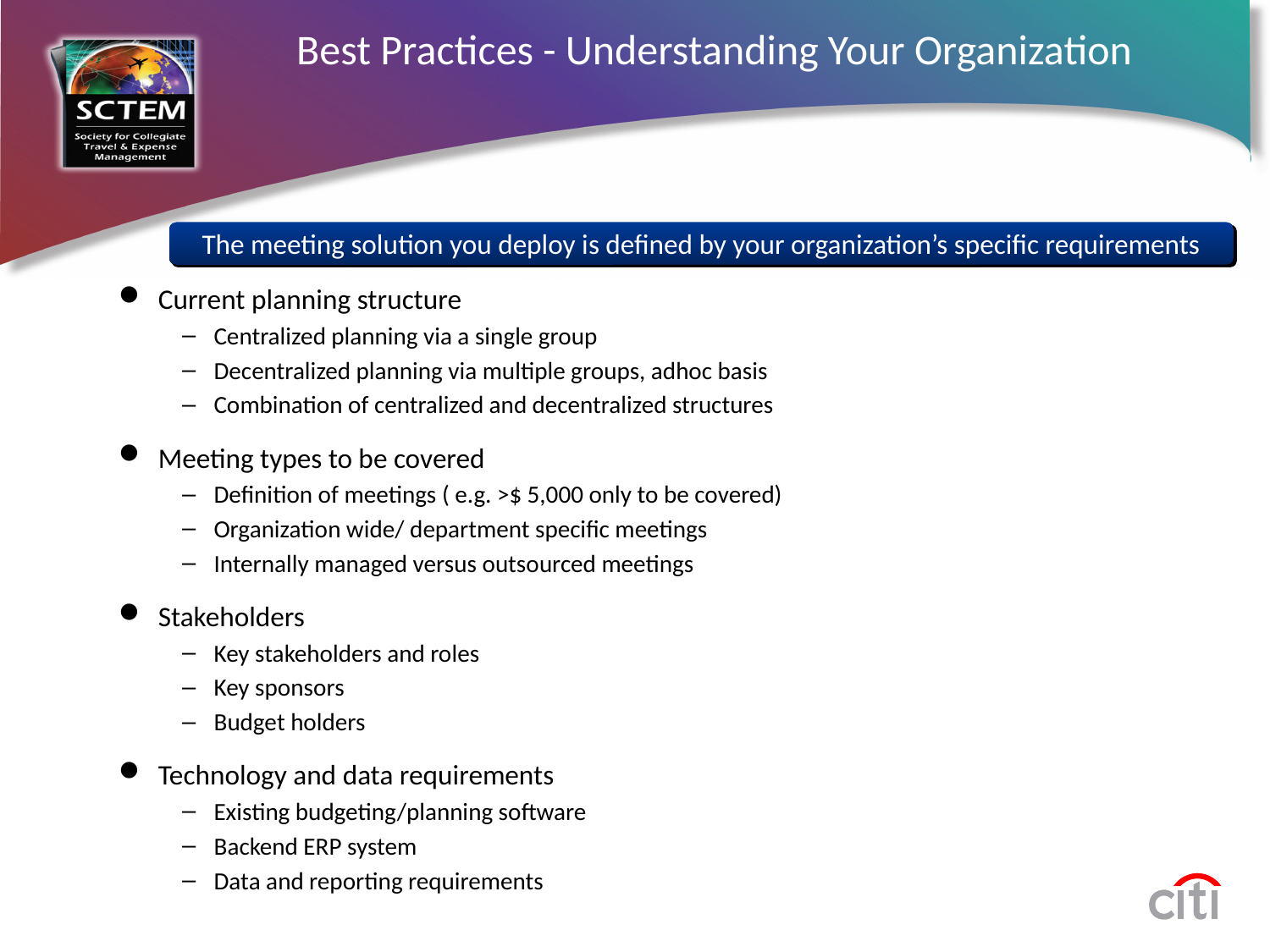

Best Practices - Understanding Your Organization
The meeting solution you deploy is defined by your organization’s specific requirements
Current planning structure
Centralized planning via a single group
Decentralized planning via multiple groups, adhoc basis
Combination of centralized and decentralized structures
Meeting types to be covered
Definition of meetings ( e.g. >$ 5,000 only to be covered)
Organization wide/ department specific meetings
Internally managed versus outsourced meetings
Stakeholders
Key stakeholders and roles
Key sponsors
Budget holders
Technology and data requirements
Existing budgeting/planning software
Backend ERP system
Data and reporting requirements